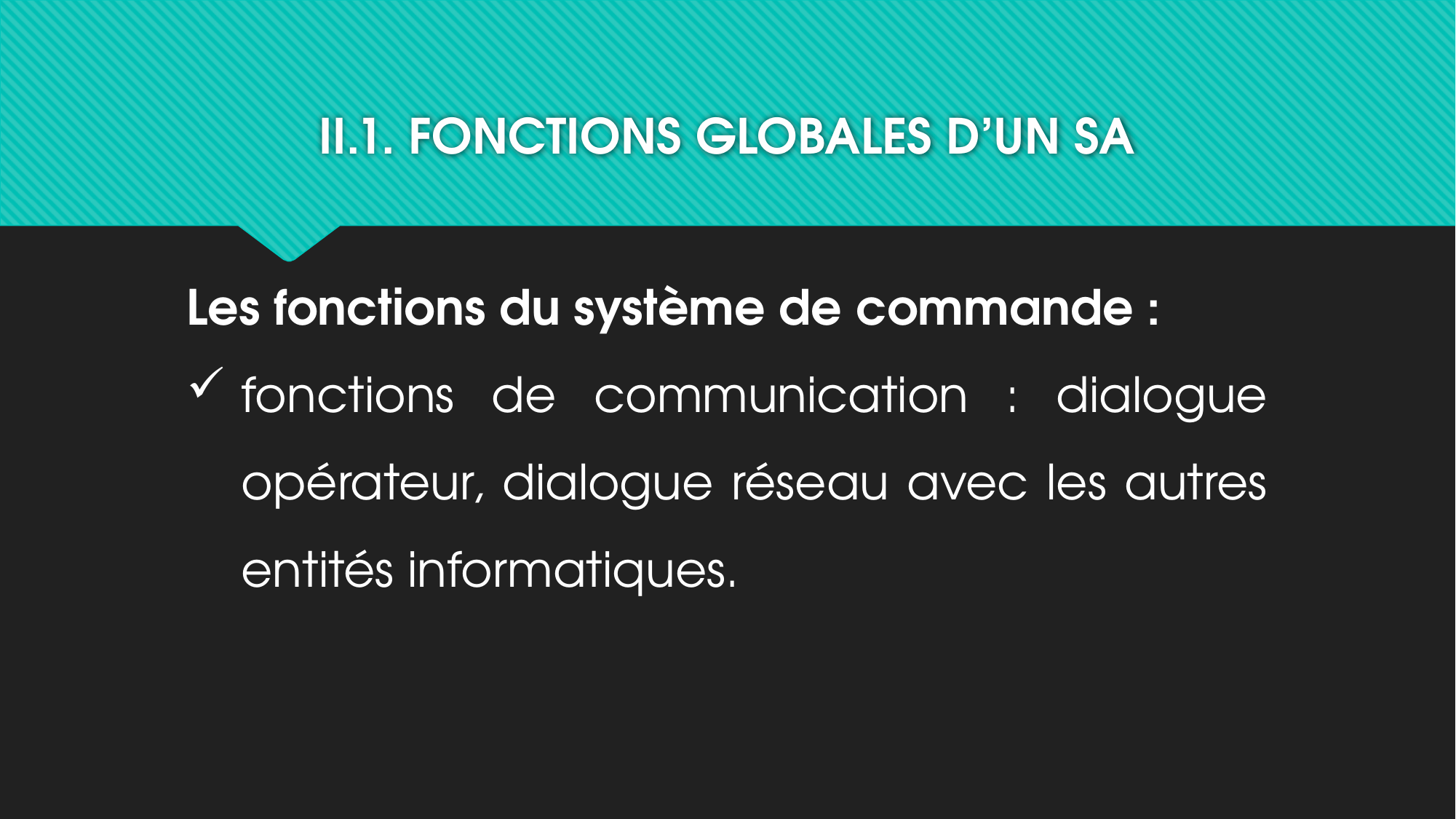

# II.1. FONCTIONS GLOBALES D’UN SA
Les fonctions du système de commande :
fonctions de communication : dialogue opérateur, dialogue réseau avec les autres entités informatiques.